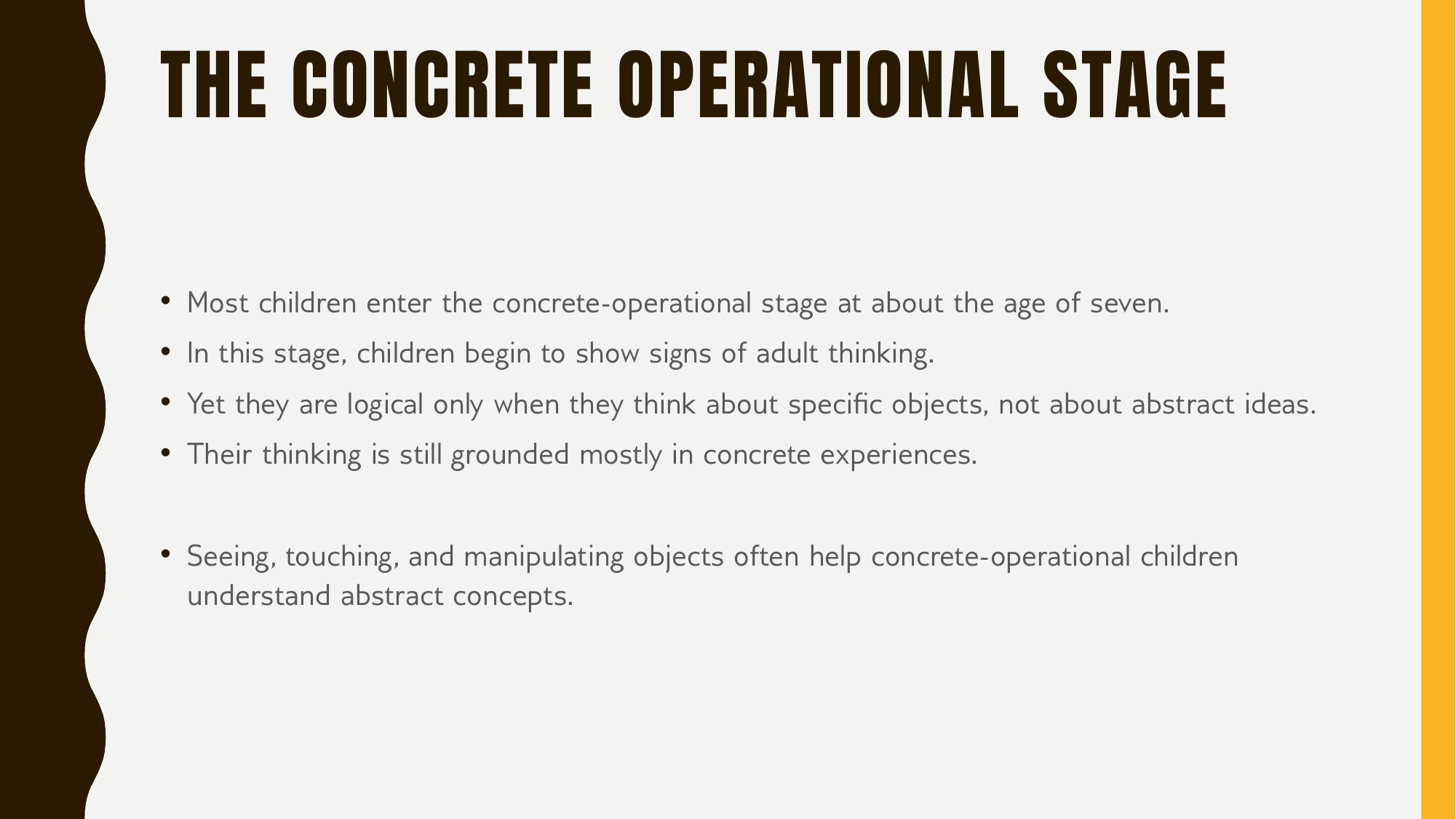

# The concrete operational stage
Most children enter the concrete-operational stage at about the age of seven.
In this stage, children begin to show signs of adult thinking.
Yet they are logical only when they think about specific objects, not about abstract ideas.
Their thinking is still grounded mostly in concrete experiences.

Seeing, touching, and manipulating objects often help concrete-operational children understand abstract concepts.